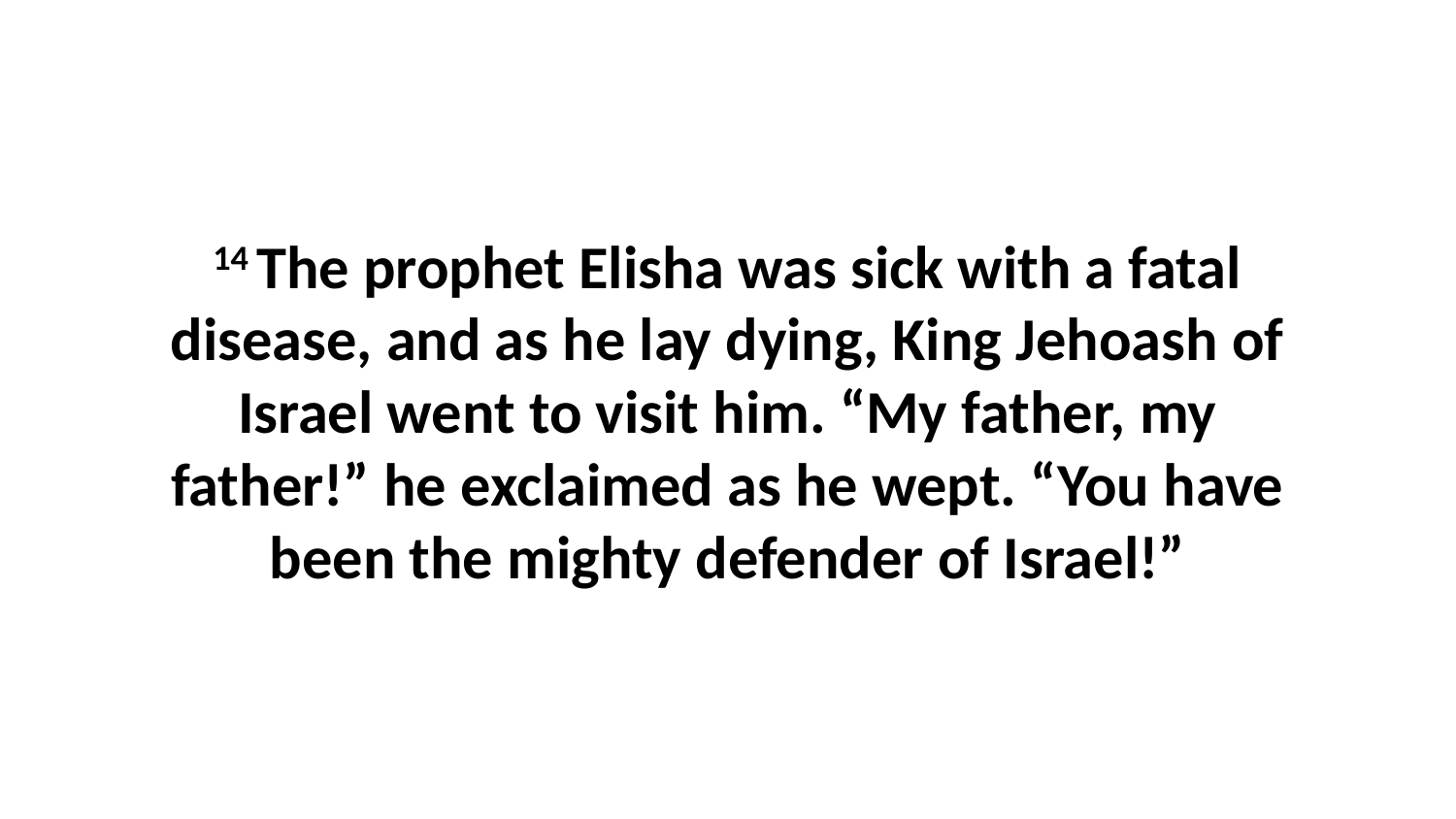

14 The prophet Elisha was sick with a fatal disease, and as he lay dying, King Jehoash of Israel went to visit him. “My father, my father!” he exclaimed as he wept. “You have been the mighty defender of Israel!”